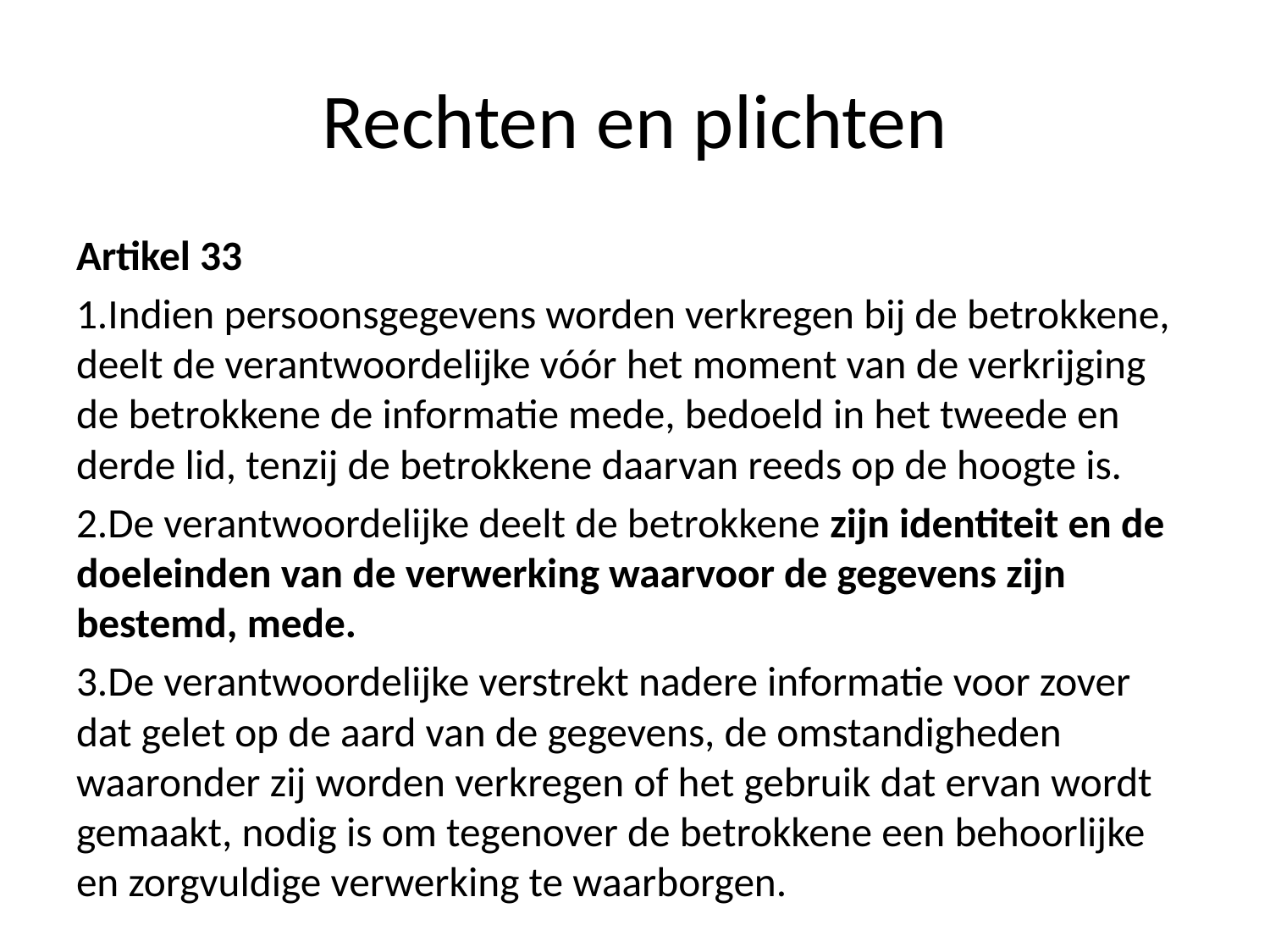

# Rechten en plichten
Artikel 33
1.Indien persoonsgegevens worden verkregen bij de betrokkene, deelt de verantwoordelijke vóór het moment van de verkrijging de betrokkene de informatie mede, bedoeld in het tweede en derde lid, tenzij de betrokkene daarvan reeds op de hoogte is.
2.De verantwoordelijke deelt de betrokkene zijn identiteit en de doeleinden van de verwerking waarvoor de gegevens zijn bestemd, mede.
3.De verantwoordelijke verstrekt nadere informatie voor zover dat gelet op de aard van de gegevens, de omstandigheden waaronder zij worden verkregen of het gebruik dat ervan wordt gemaakt, nodig is om tegenover de betrokkene een behoorlijke en zorgvuldige verwerking te waarborgen.